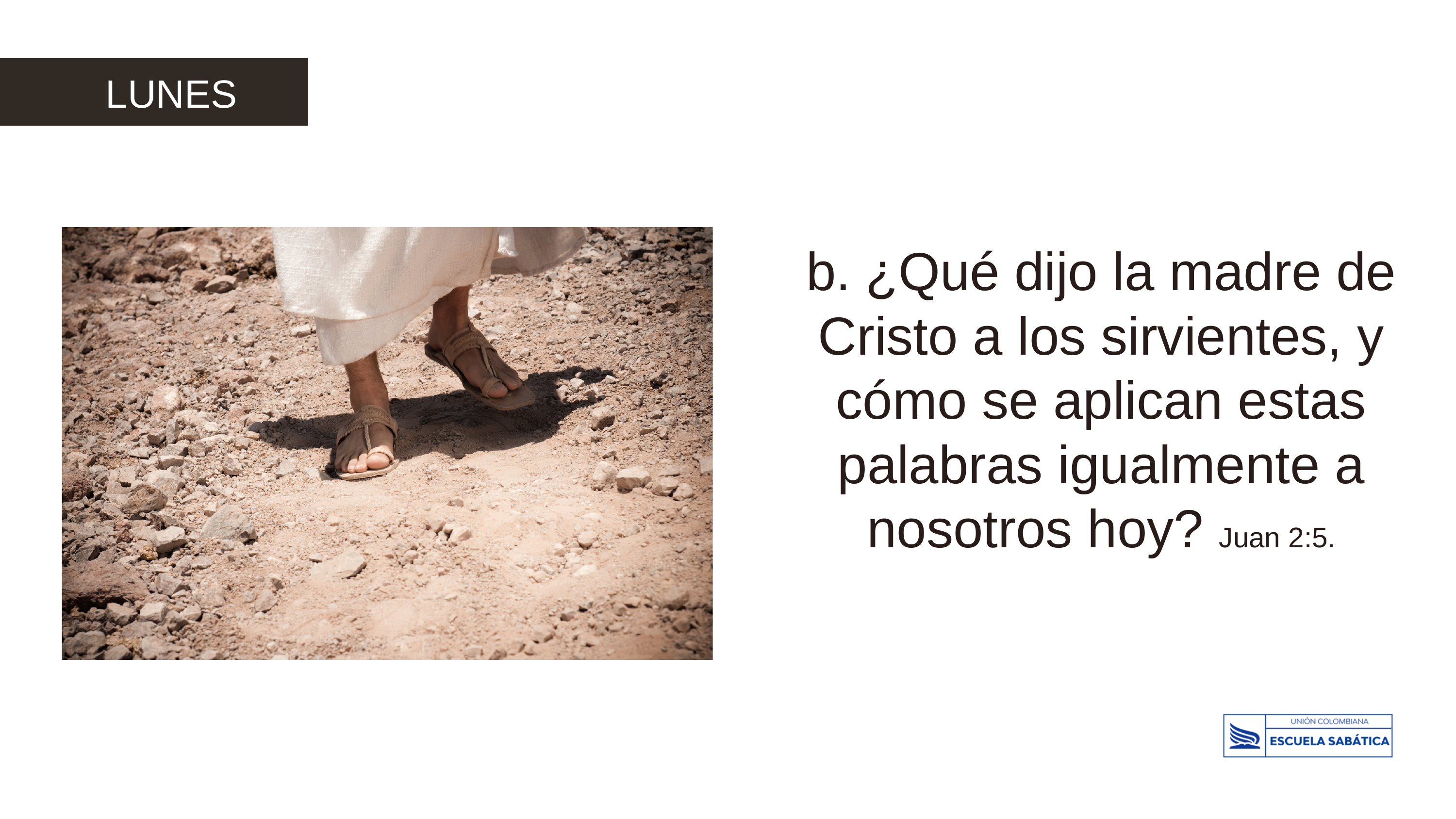

LUNES

b. ¿Qué dijo la madre de Cristo a los sirvientes, y cómo se aplican estas palabras igualmente a nosotros hoy? Juan 2:5.